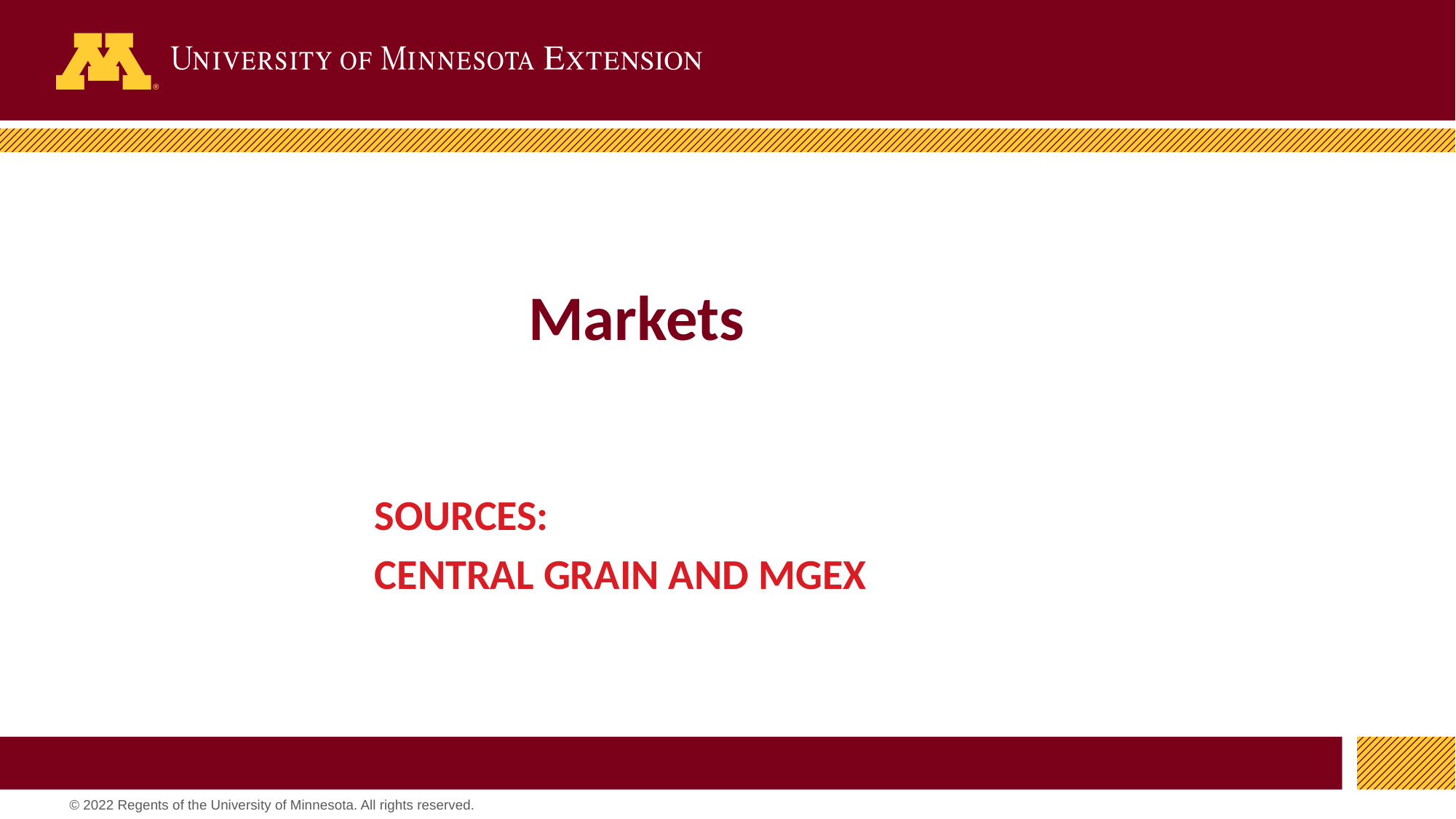

# Markets
Sources:
Central grain and mgex